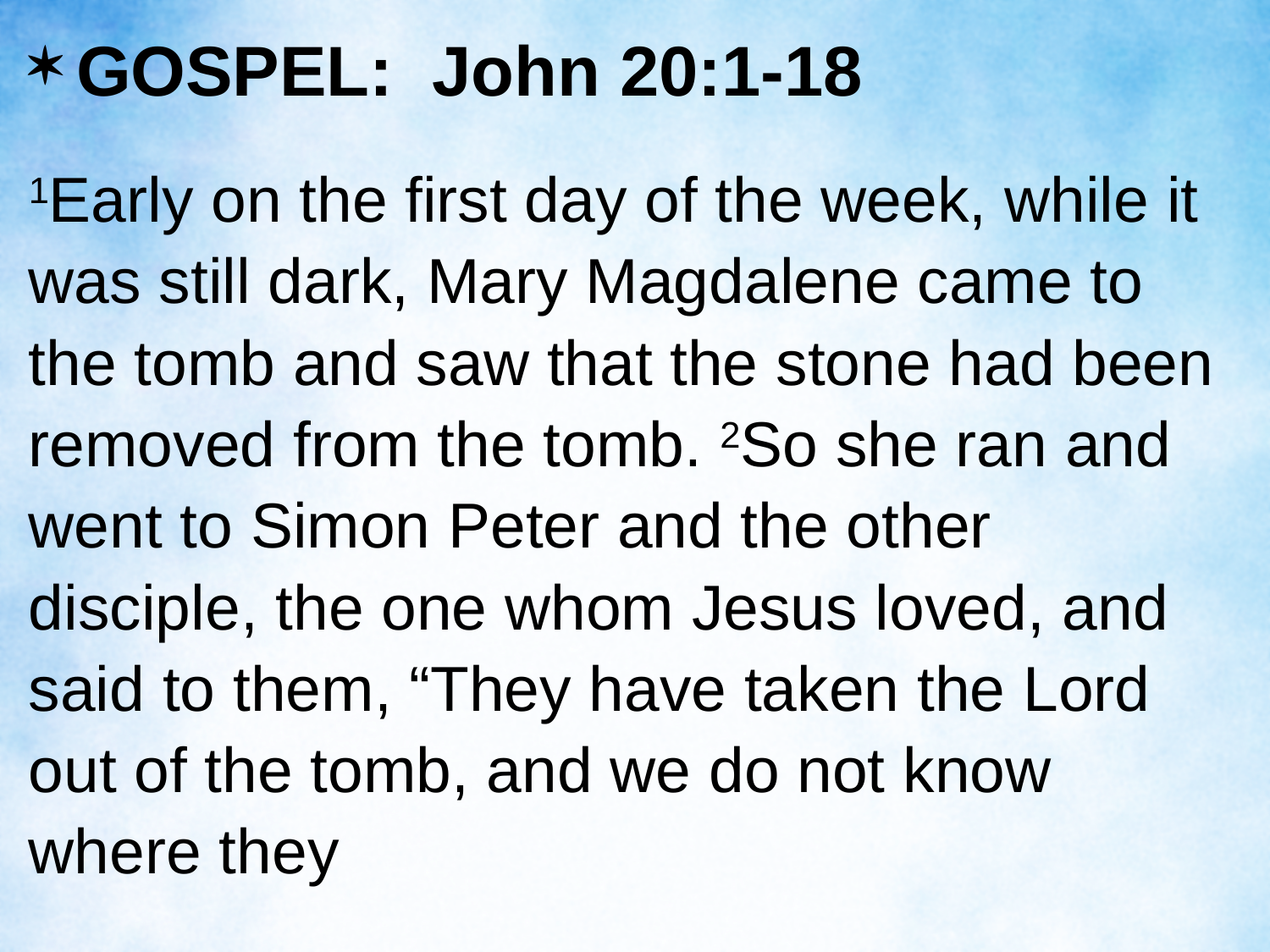

GOSPEL:  John 20:1-18
1Early on the first day of the week, while it was still dark, Mary Magdalene came to the tomb and saw that the stone had been removed from the tomb. 2So she ran and went to Simon Peter and the other disciple, the one whom Jesus loved, and said to them, “They have taken the Lord out of the tomb, and we do not know where they